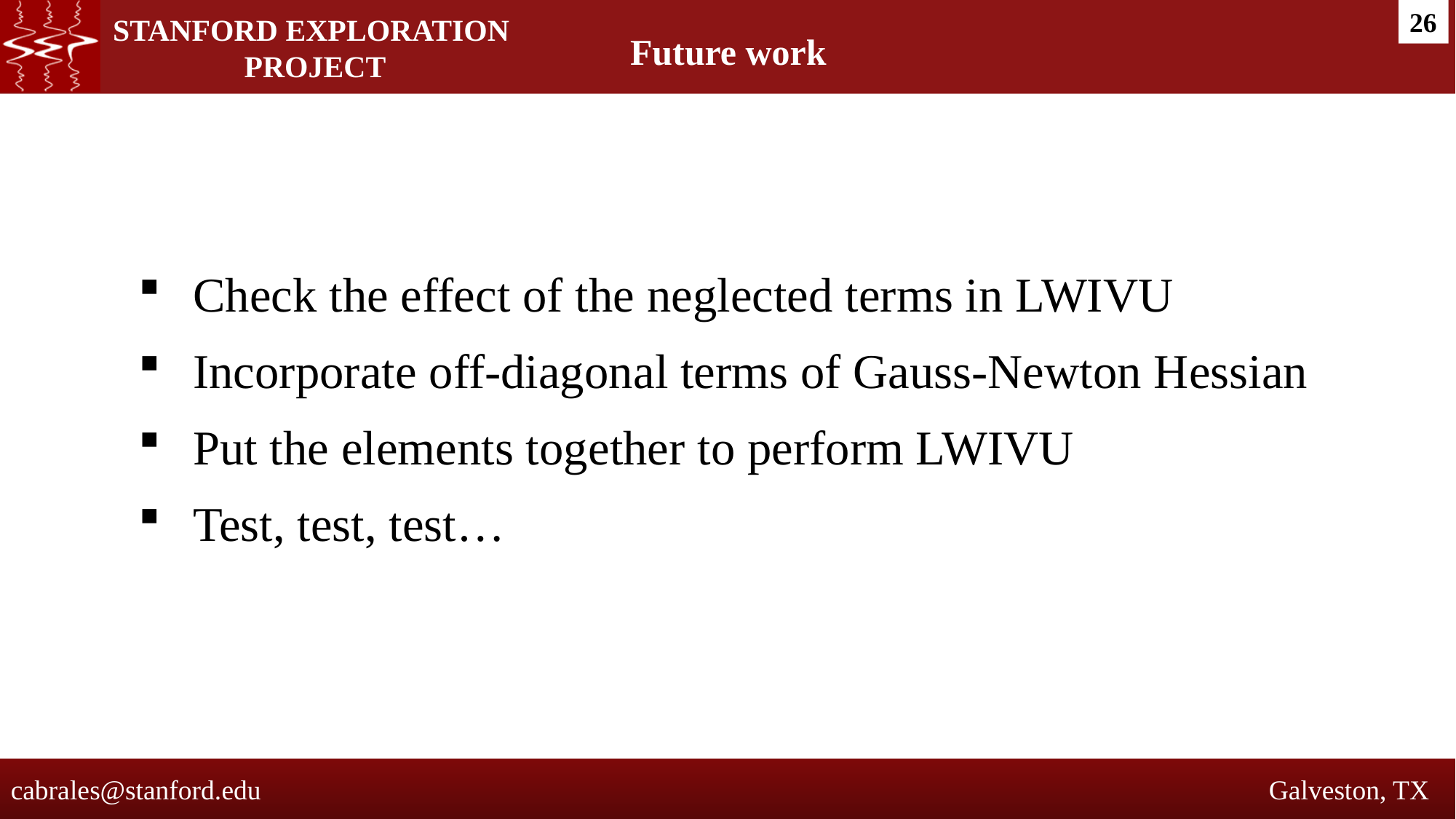

26
Future work
Check the effect of the neglected terms in LWIVU
Incorporate off-diagonal terms of Gauss-Newton Hessian
Put the elements together to perform LWIVU
Test, test, test…